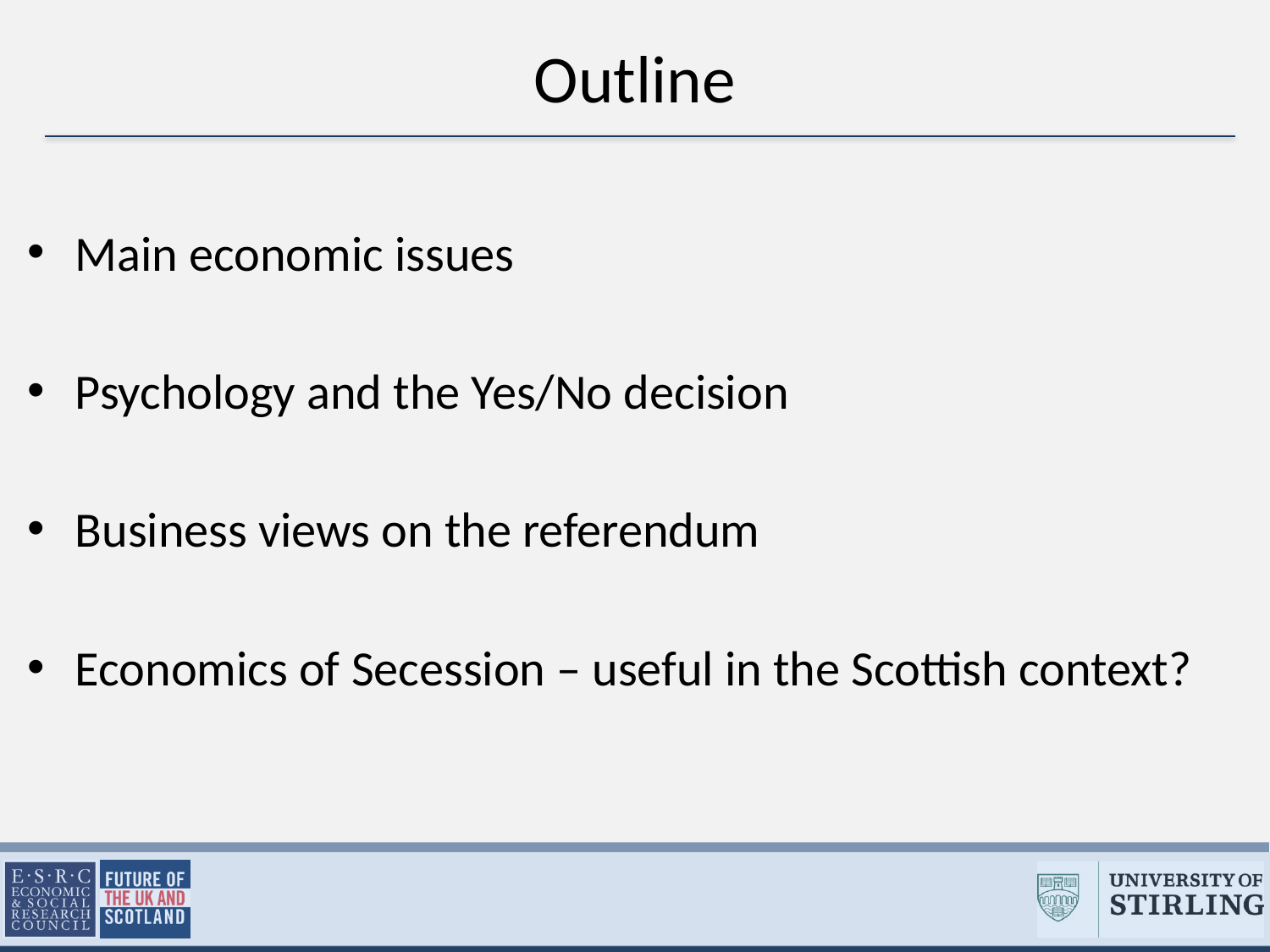

# Outline

Main economic issues

Psychology and the Yes/No decision

Business views on the referendum

Economics of Secession – useful in the Scottish context?